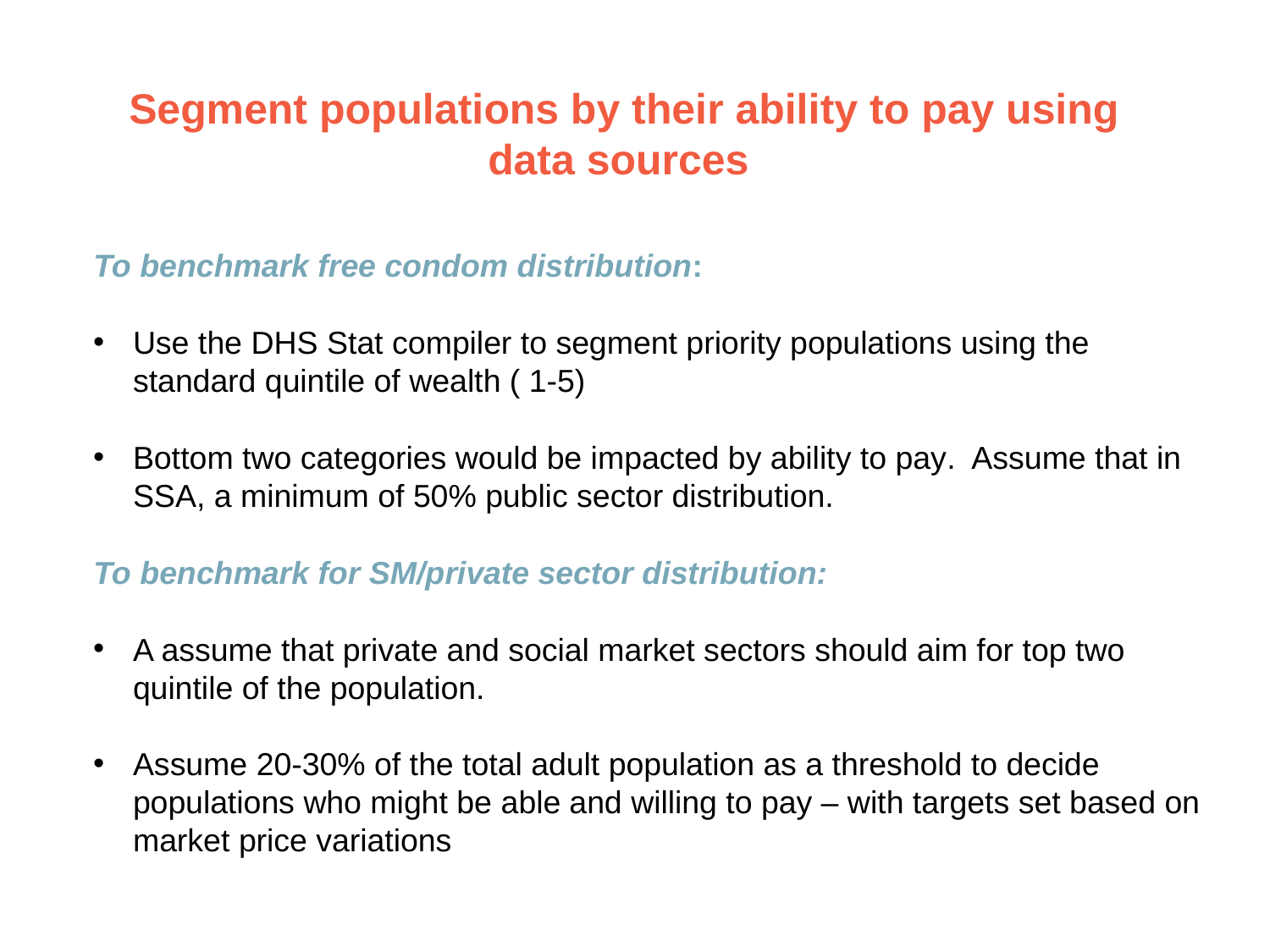

# Segment populations by their ability to pay using data sources
To benchmark free condom distribution:
Use the DHS Stat compiler to segment priority populations using the standard quintile of wealth ( 1-5)
Bottom two categories would be impacted by ability to pay.  Assume that in SSA, a minimum of 50% public sector distribution.
To benchmark for SM/private sector distribution:
A assume that private and social market sectors should aim for top two quintile of the population.
Assume 20-30% of the total adult population as a threshold to decide populations who might be able and willing to pay – with targets set based on market price variations